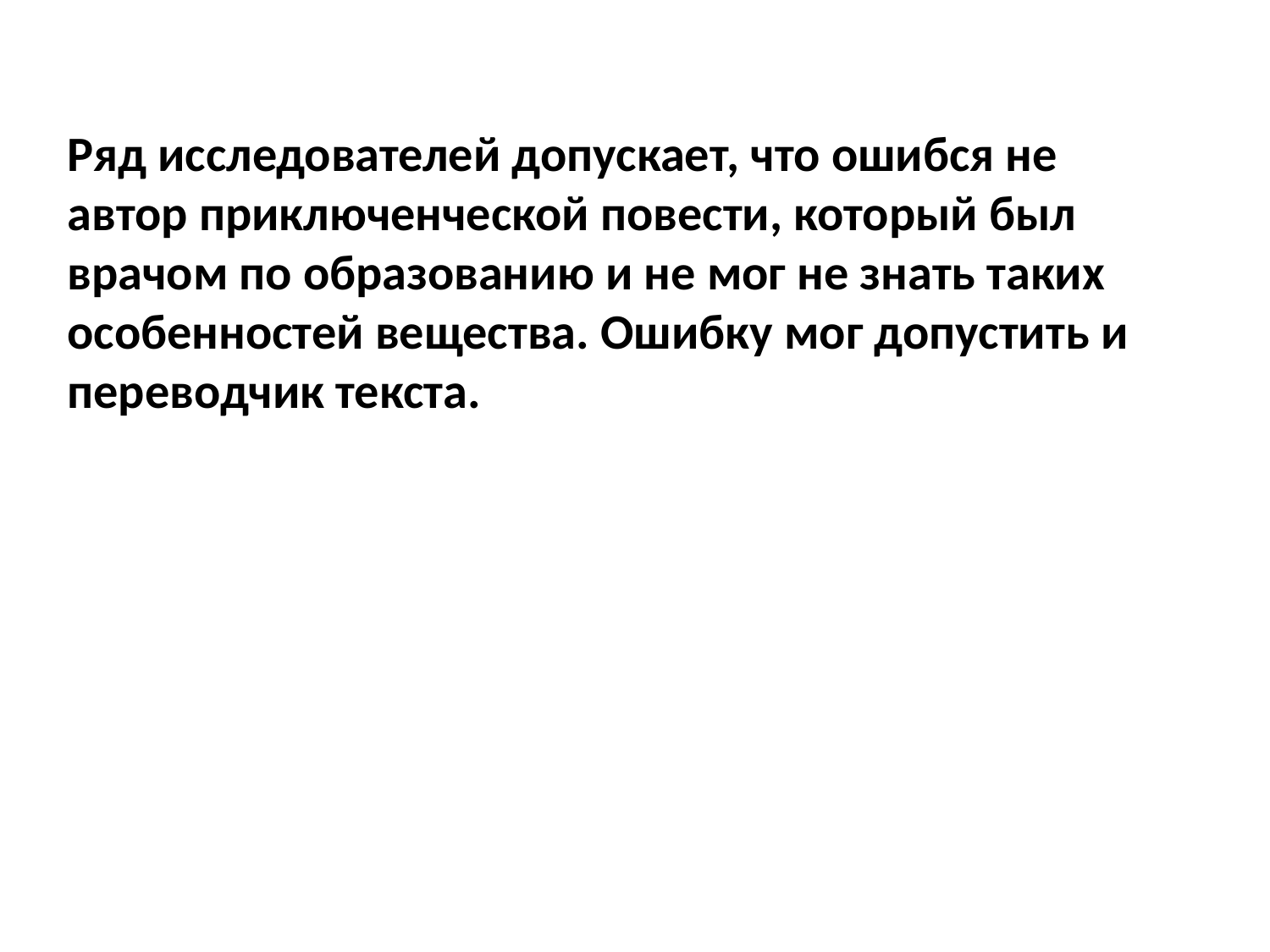

Ряд исследователей допускает, что ошибся не автор приключенческой повести, который был врачом по образованию и не мог не знать таких особенностей вещества. Ошибку мог допустить и переводчик текста.